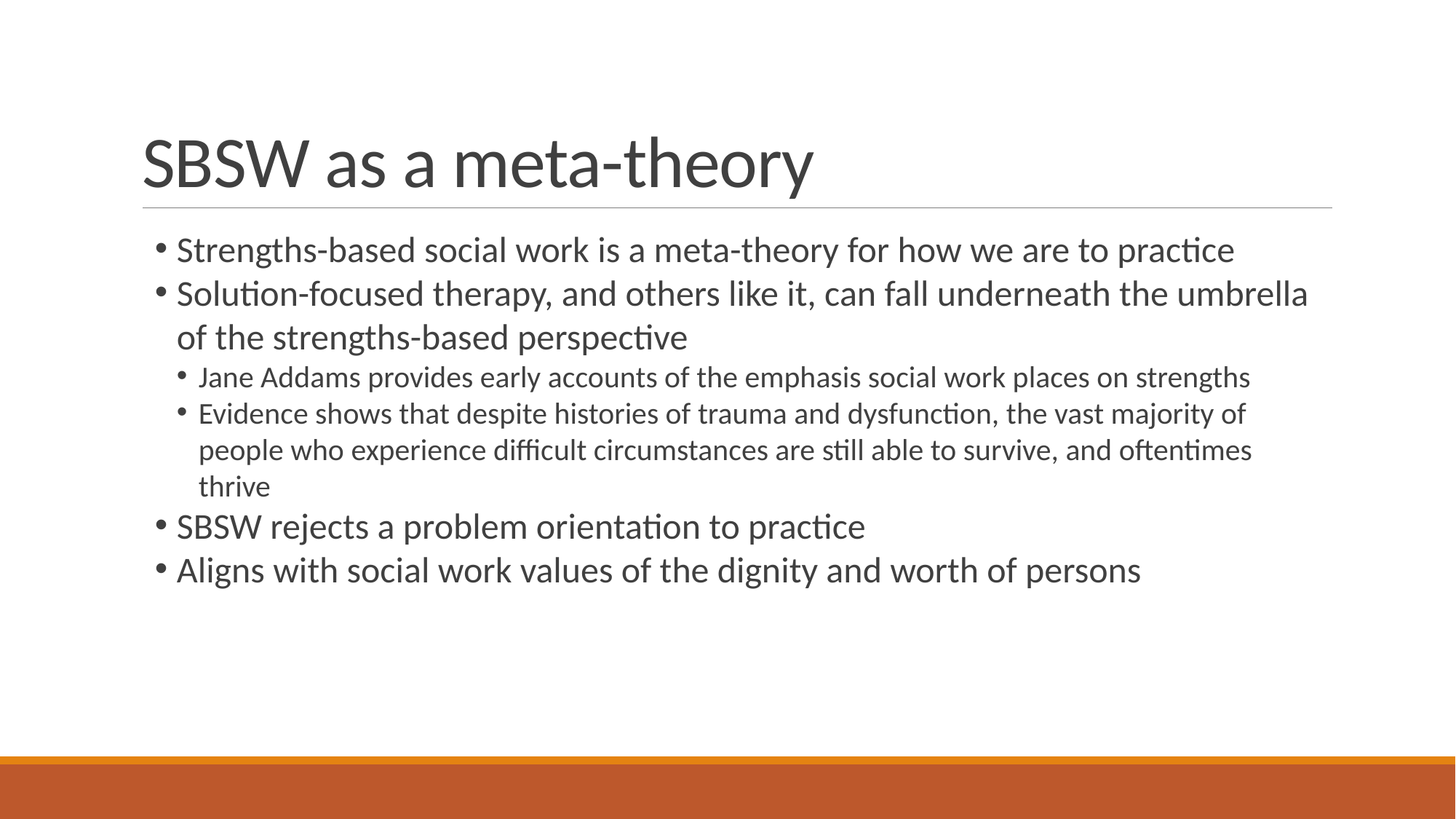

# SBSW as a meta-theory
Strengths-based social work is a meta-theory for how we are to practice
Solution-focused therapy, and others like it, can fall underneath the umbrella of the strengths-based perspective
Jane Addams provides early accounts of the emphasis social work places on strengths
Evidence shows that despite histories of trauma and dysfunction, the vast majority of people who experience difficult circumstances are still able to survive, and oftentimes thrive
SBSW rejects a problem orientation to practice
Aligns with social work values of the dignity and worth of persons